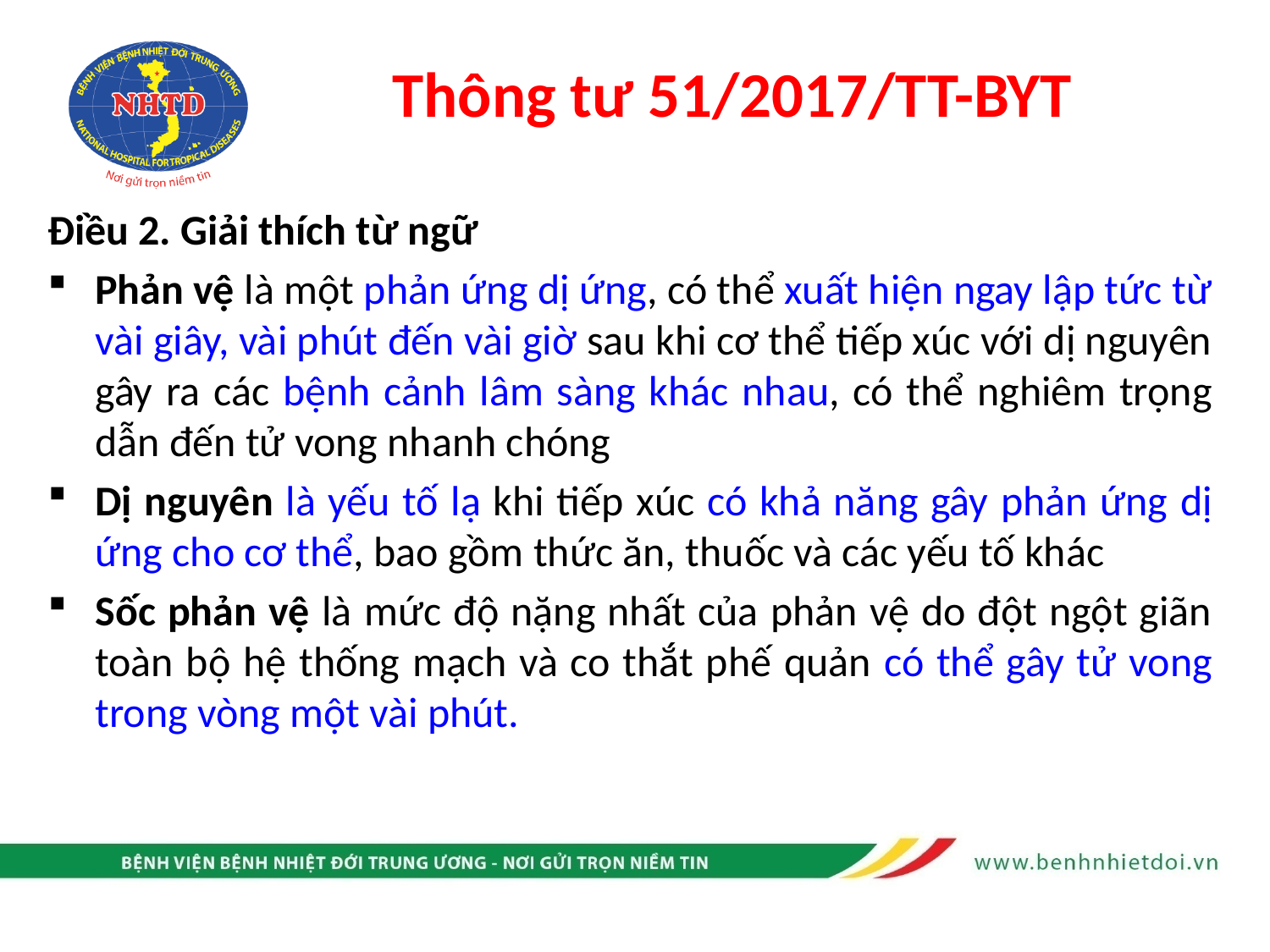

# Thông tư 51/2017/TT-BYT
Điều 2. Giải thích từ ngữ
Phản vệ là một phản ứng dị ứng, có thể xuất hiện ngay lập tức từ vài giây, vài phút đến vài giờ sau khi cơ thể tiếp xúc với dị nguyên gây ra các bệnh cảnh lâm sàng khác nhau, có thể nghiêm trọng dẫn đến tử vong nhanh chóng
Dị nguyên là yếu tố lạ khi tiếp xúc có khả năng gây phản ứng dị ứng cho cơ thể, bao gồm thức ăn, thuốc và các yếu tố khác
Sốc phản vệ là mức độ nặng nhất của phản vệ do đột ngột giãn toàn bộ hệ thống mạch và co thắt phế quản có thể gây tử vong trong vòng một vài phút.